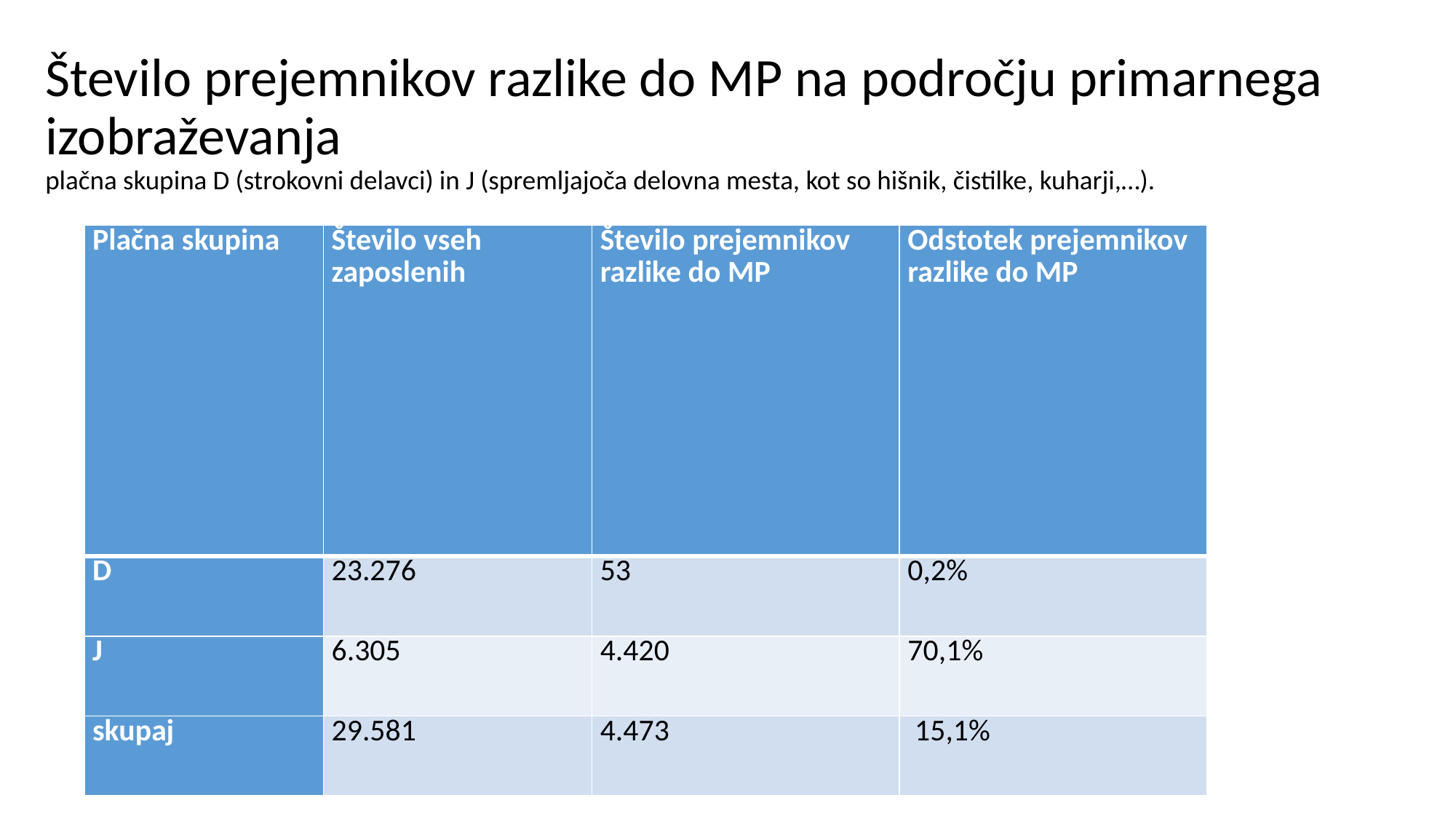

# Število prejemnikov razlike do MP na področju primarnega izobraževanja plačna skupina D (strokovni delavci) in J (spremljajoča delovna mesta, kot so hišnik, čistilke, kuharji,…).
| Plačna skupina | Število vseh zaposlenih | Število prejemnikov razlike do MP | Odstotek prejemnikov razlike do MP |
| --- | --- | --- | --- |
| D | 23.276 | 53 | 0,2% |
| J | 6.305 | 4.420 | 70,1% |
| skupaj | 29.581 | 4.473 | 15,1% |